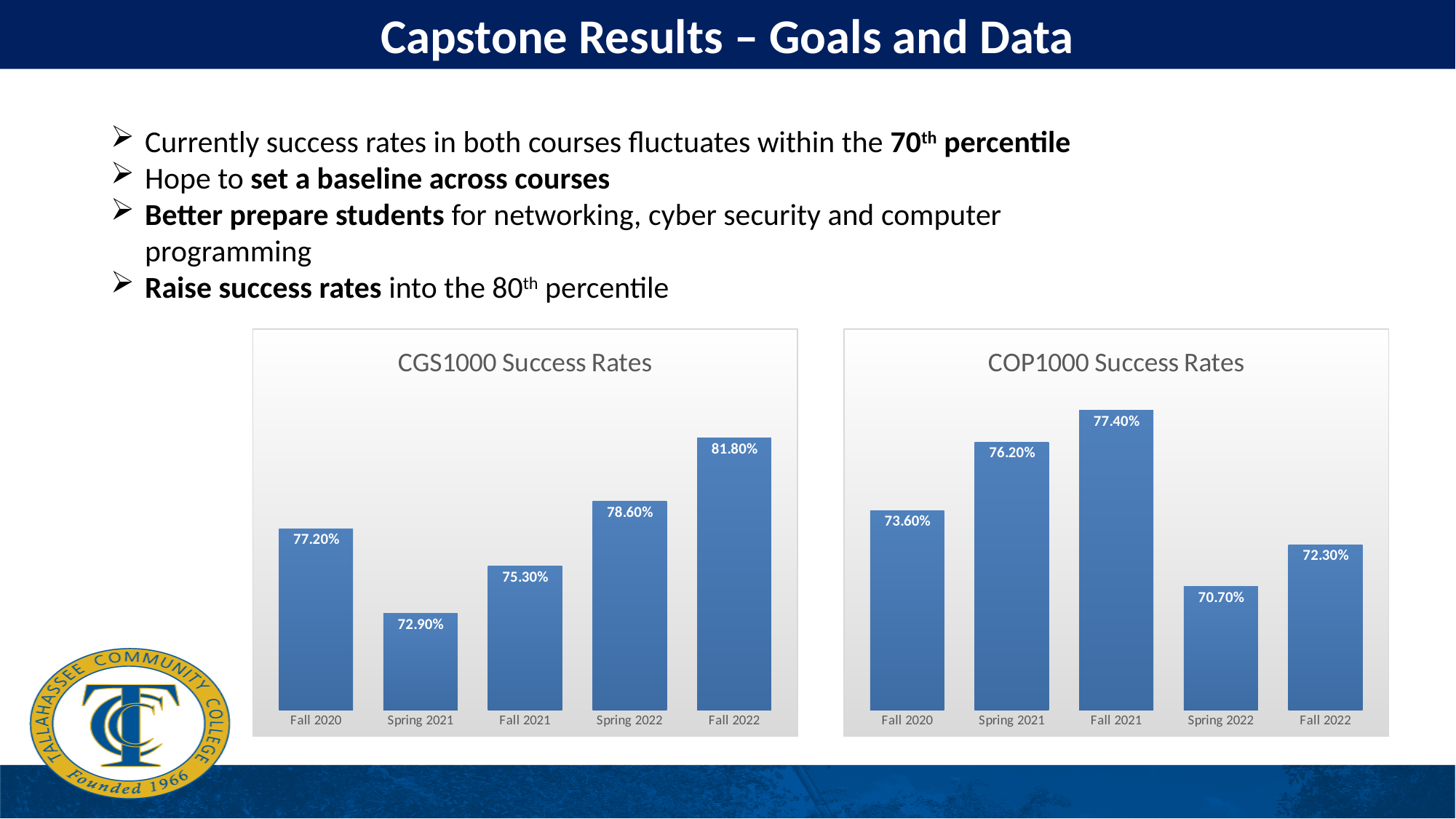

Capstone Results – Goals and Data
Currently success rates in both courses fluctuates within the 70th percentile
Hope to set a baseline across courses
Better prepare students for networking, cyber security and computer programming
Raise success rates into the 80th percentile

### Chart: CGS1000 Success Rates

| Category |  |
|---|---|
| Fall 2020 | 0.772 |
| Spring 2021 | 0.729 |
| Fall 2021 | 0.753 |
| Spring 2022 | 0.786 |
| Fall 2022 | 0.818 |

### Chart: COP1000 Success Rates

| Category |  |
|---|---|
| Fall 2020 | 0.736 |
| Spring 2021 | 0.762 |
| Fall 2021 | 0.774 |
| Spring 2022 | 0.707 |
| Fall 2022 | 0.723 |